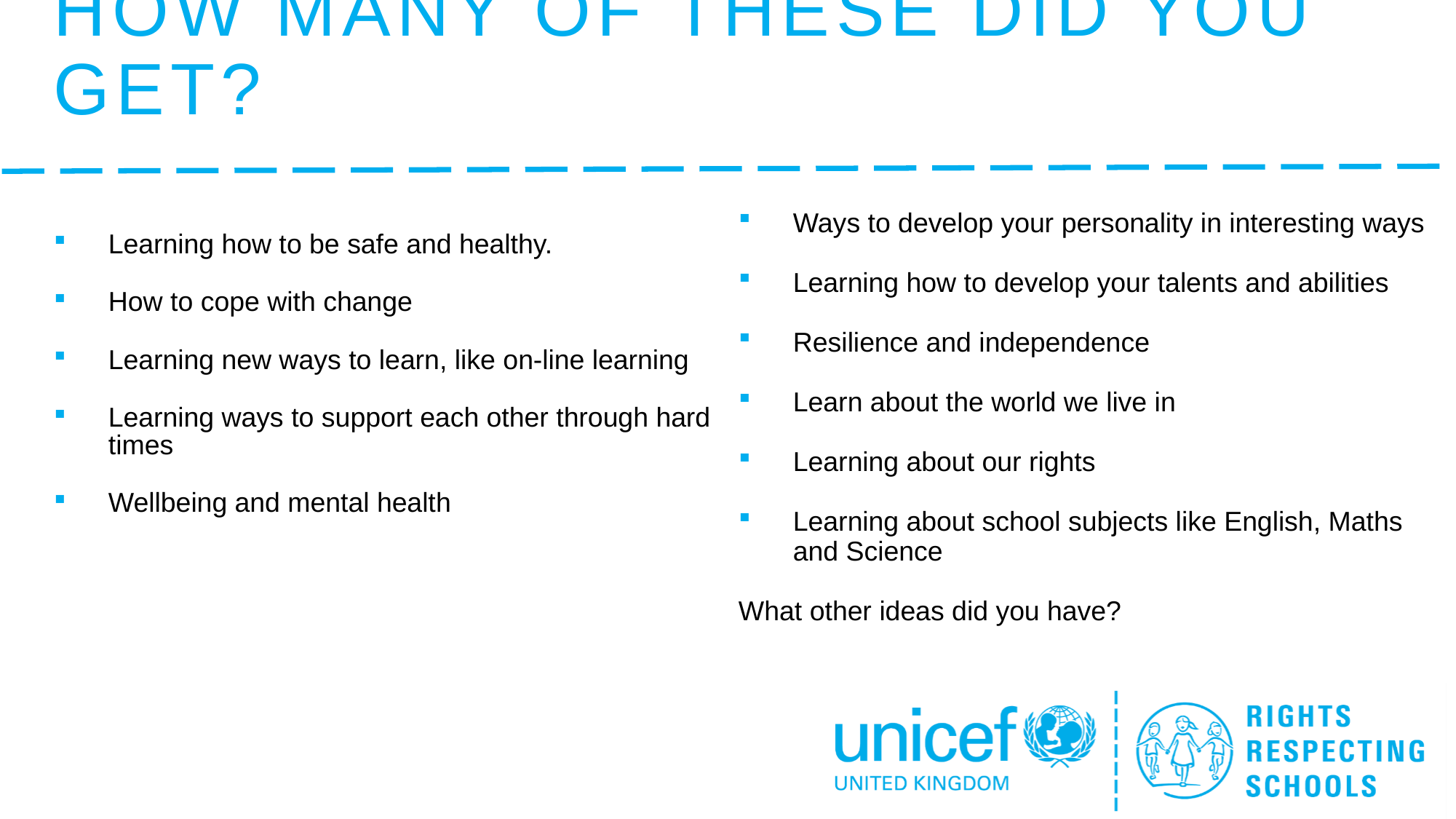

# How many of these did you get?
Ways to develop your personality in interesting ways
Learning how to develop your talents and abilities
Resilience and independence
Learn about the world we live in
Learning about our rights
Learning about school subjects like English, Maths and Science
What other ideas did you have?
Learning how to be safe and healthy.
How to cope with change
Learning new ways to learn, like on-line learning
Learning ways to support each other through hard times
Wellbeing and mental health